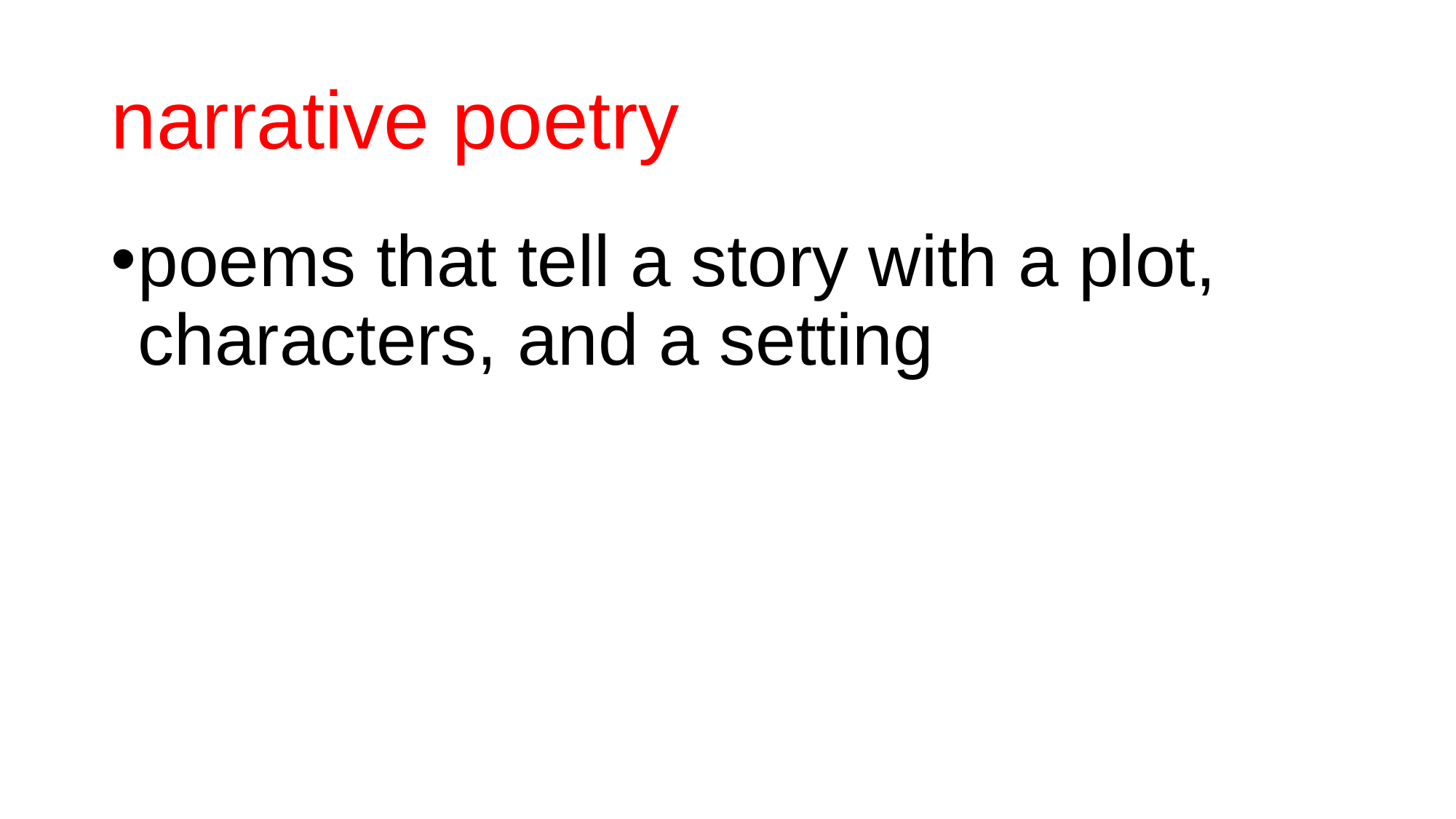

# narrative poetry
poems that tell a story with a plot, characters, and a setting